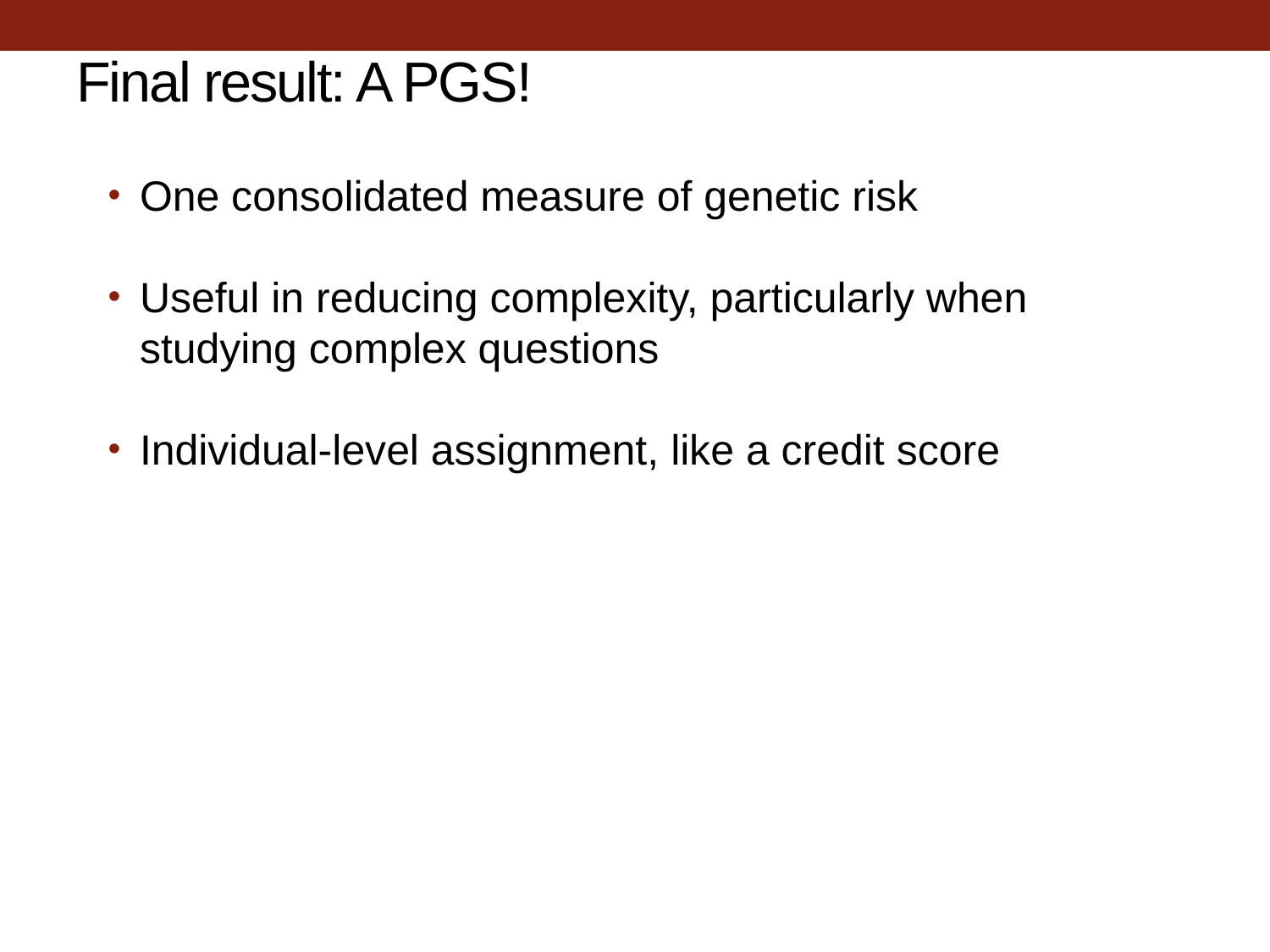

# Final result: A PGS!
One consolidated measure of genetic risk

Useful in reducing complexity, particularly when studying complex questions

Individual-level assignment, like a credit score